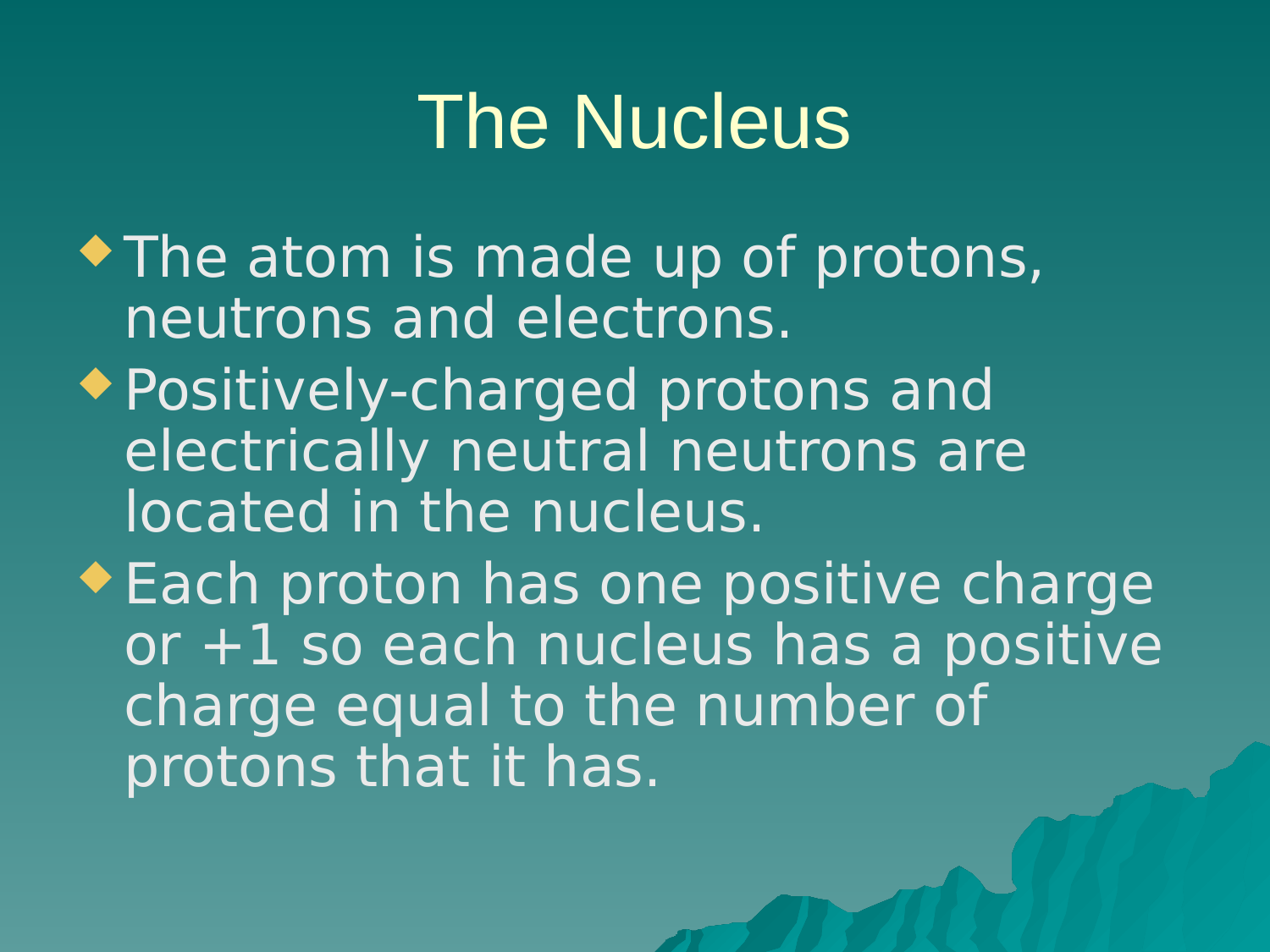

# The Nucleus
The atom is made up of protons, neutrons and electrons.
Positively-charged protons and electrically neutral neutrons are located in the nucleus.
Each proton has one positive charge or +1 so each nucleus has a positive charge equal to the number of protons that it has.